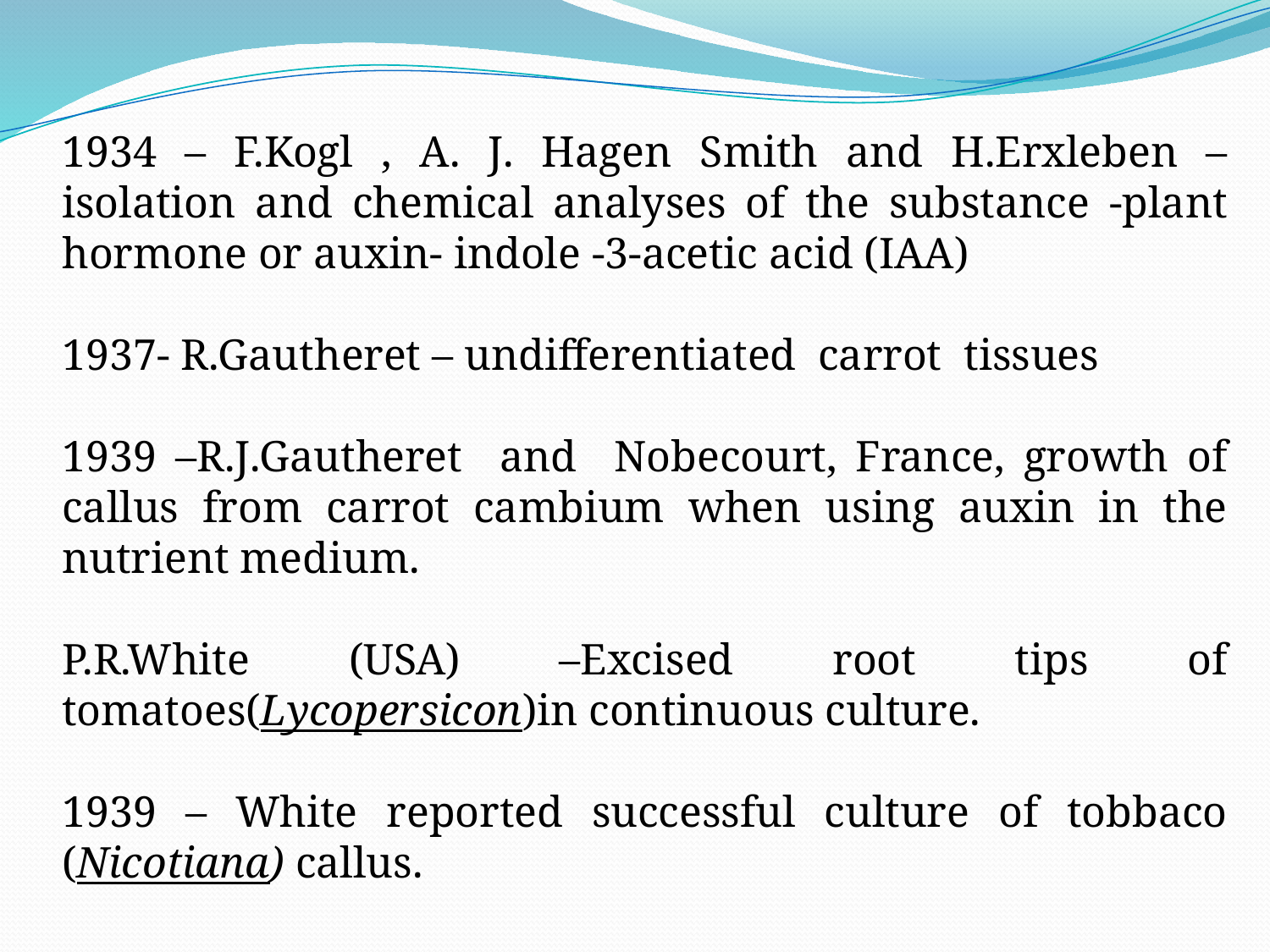

1934 – F.Kogl , A. J. Hagen Smith and H.Erxleben – isolation and chemical analyses of the substance -plant hormone or auxin- indole -3-acetic acid (IAA)

1937- R.Gautheret – undifferentiated  carrot  tissues

1939 –R.J.Gautheret  and  Nobecourt, France, growth of callus from carrot cambium when using auxin in the nutrient medium.

P.R.White (USA) –Excised root tips of tomatoes(Lycopersicon)in continuous culture.

1939 – White reported successful culture of tobbaco (Nicotiana) callus.